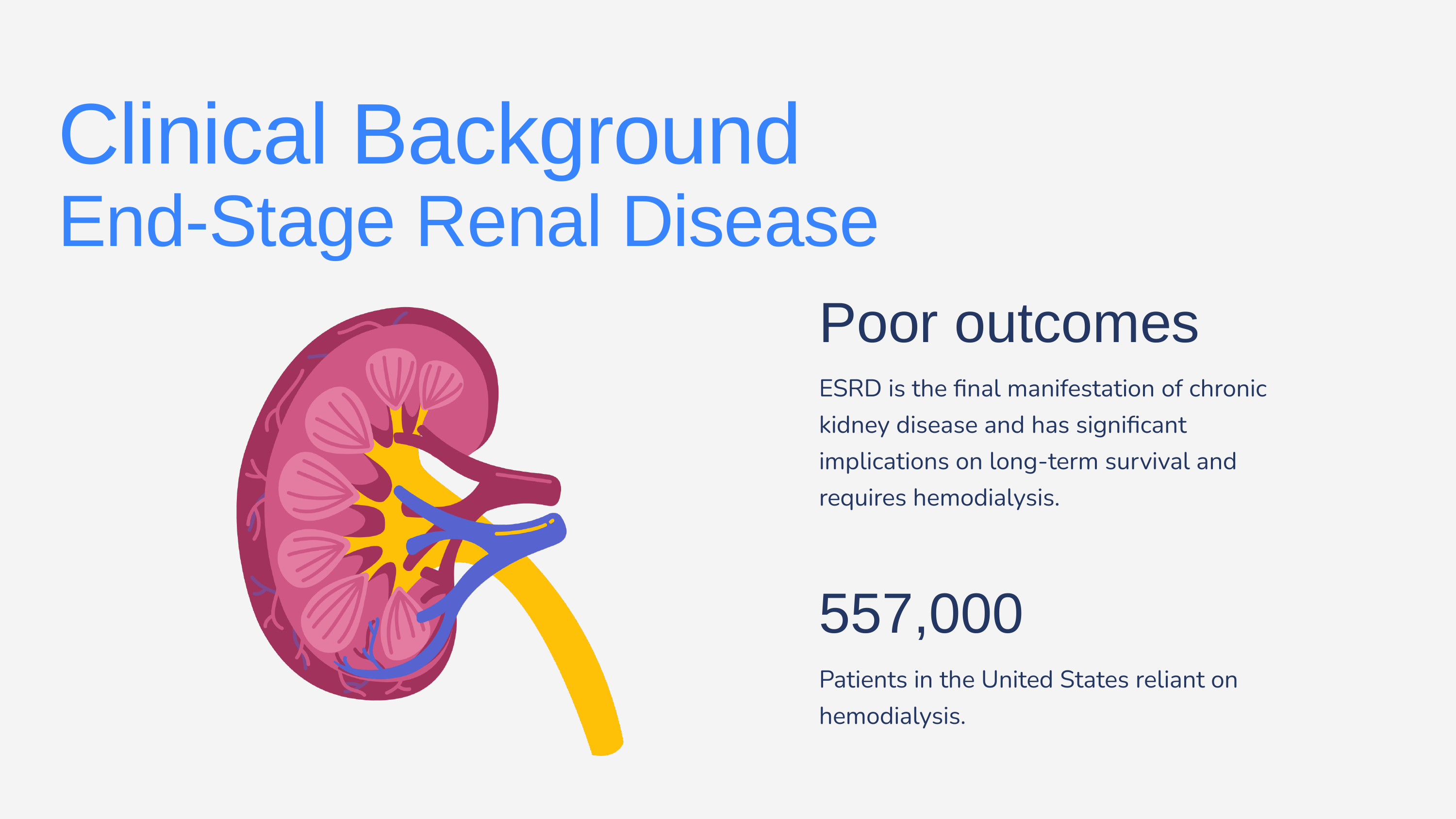

Clinical Background
End-Stage Renal Disease

| Poor outcomes |
| --- |
| ESRD is the final manifestation of chronic kidney disease and has significant implications on long-term survival and requires hemodialysis. |
| 557,000 |
| Patients in the United States reliant on hemodialysis. |